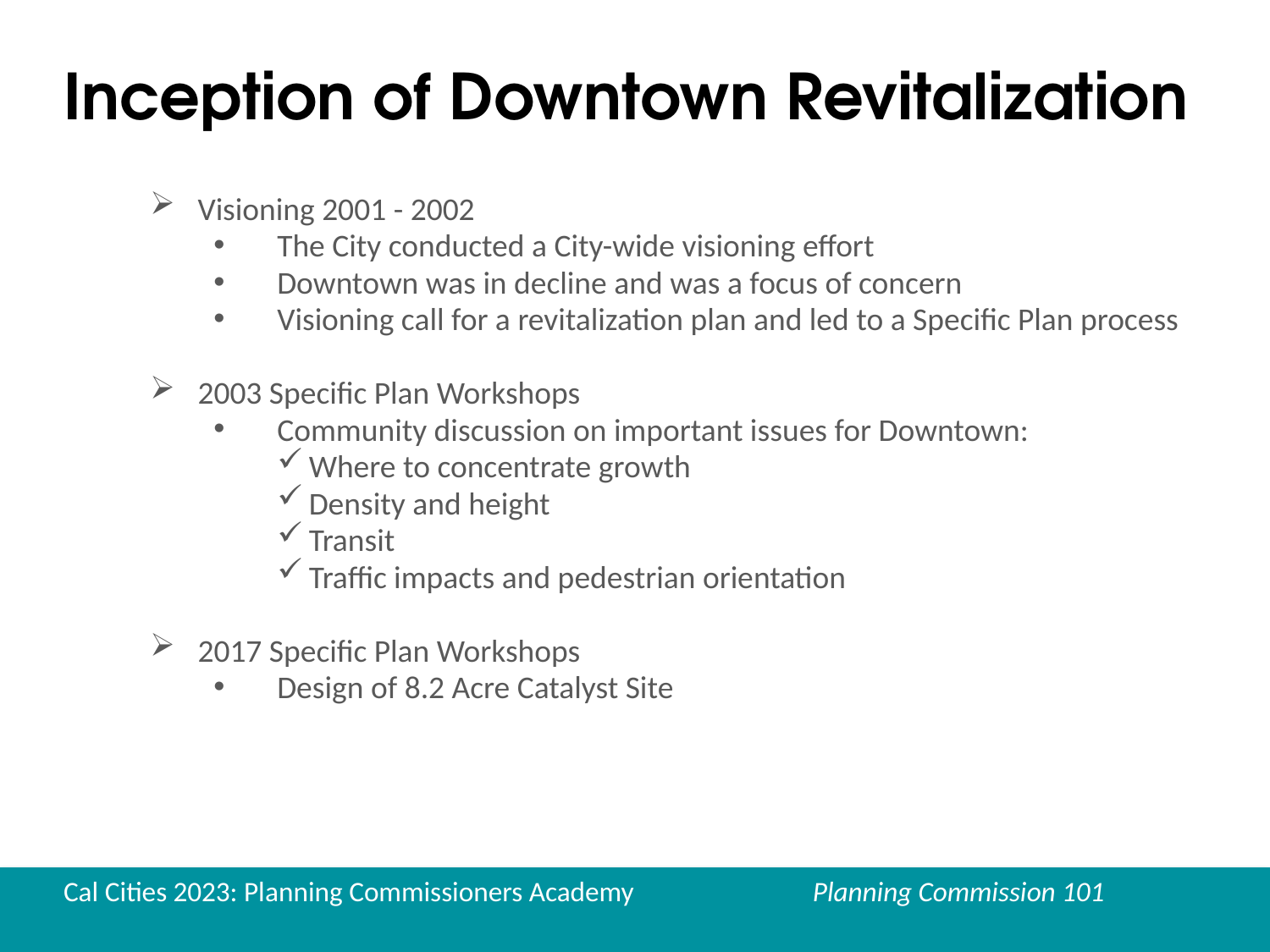

# Inception of Downtown Revitalization
Visioning 2001 - 2002
The City conducted a City-wide visioning effort
Downtown was in decline and was a focus of concern
Visioning call for a revitalization plan and led to a Specific Plan process

2003 Specific Plan Workshops
Community discussion on important issues for Downtown:
Where to concentrate growth
Density and height
Transit
Traffic impacts and pedestrian orientation

2017 Specific Plan Workshops
Design of 8.2 Acre Catalyst Site
Cal Cities 2023: Planning Commissioners Academy                            Planning Commission 101